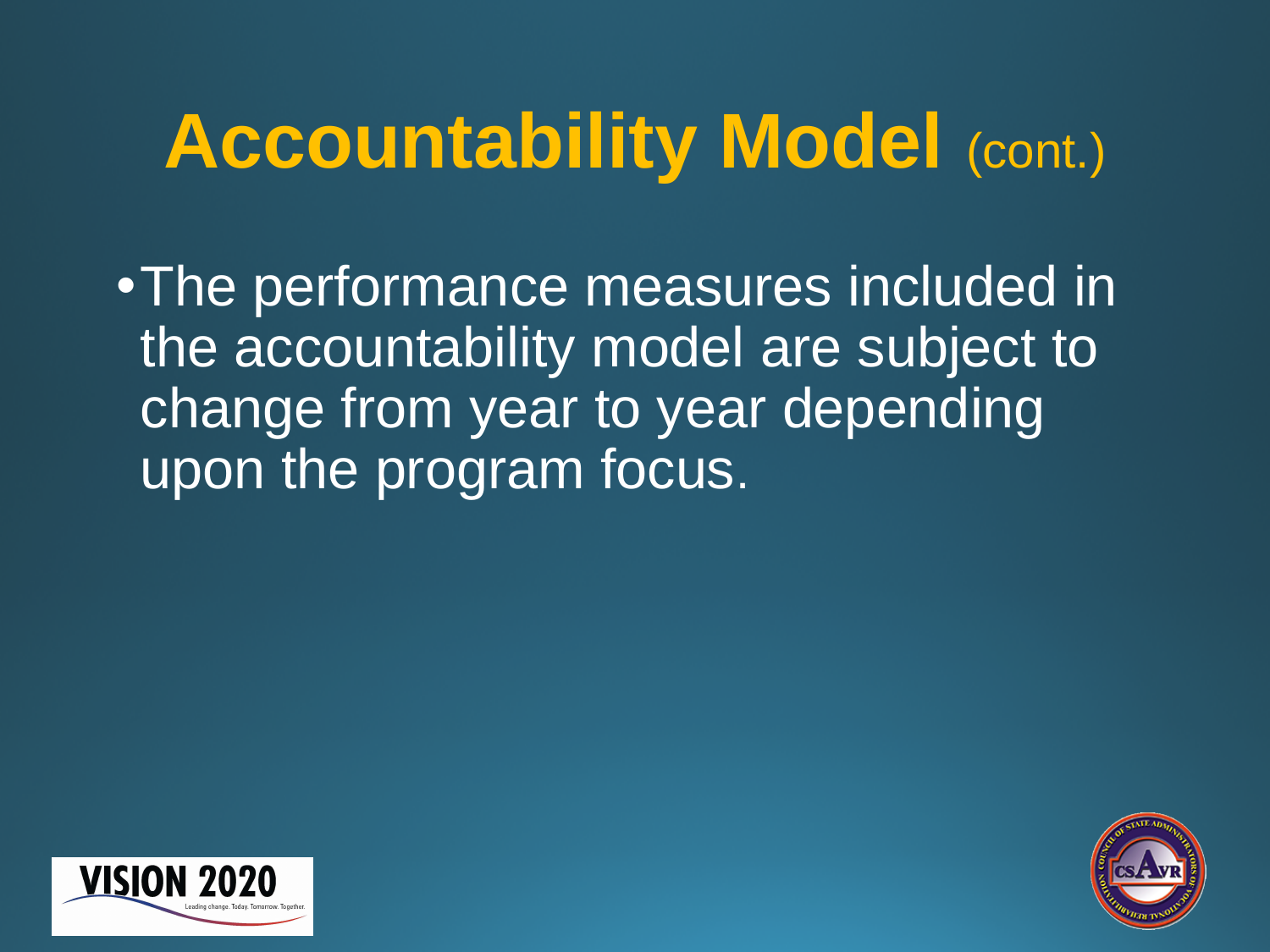

# Accountability Model (cont.)
The performance measures included in the accountability model are subject to change from year to year depending upon the program focus.